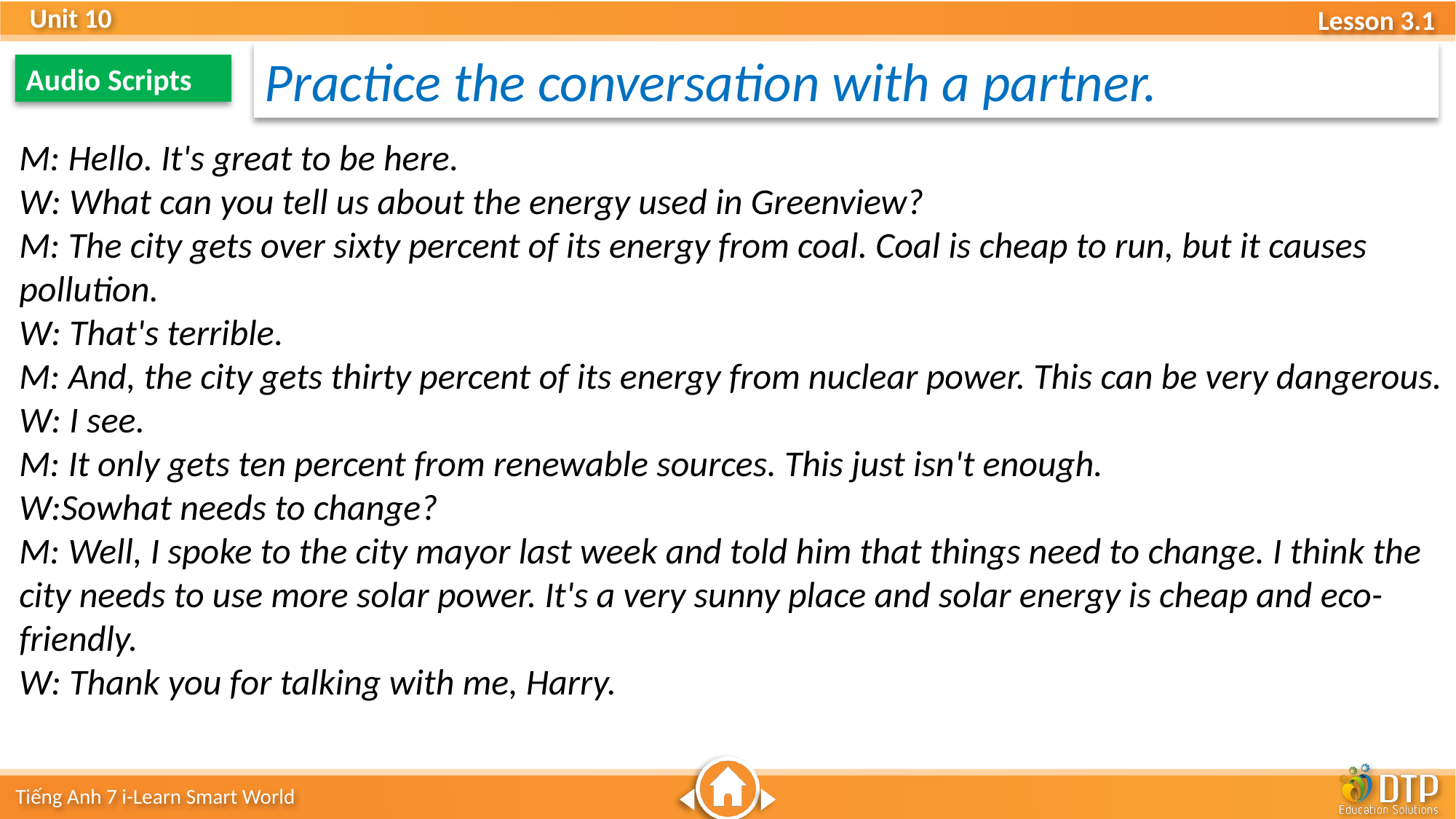

Practice the conversation with a partner.
Audio Scripts
M: Hello. It's great to be here.
W: What can you tell us about the energy used in Greenview?
M: The city gets over sixty percent of its energy from coal. Coal is cheap to run, but it causes pollution.
W: That's terrible.
M: And, the city gets thirty percent of its energy from nuclear power. This can be very dangerous.
W: I see.
M: It only gets ten percent from renewable sources. This just isn't enough.
W:Sowhat needs to change?
M: Well, I spoke to the city mayor last week and told him that things need to change. I think the city needs to use more solar power. It's a very sunny place and solar energy is cheap and eco-friendly.
W: Thank you for talking with me, Harry.